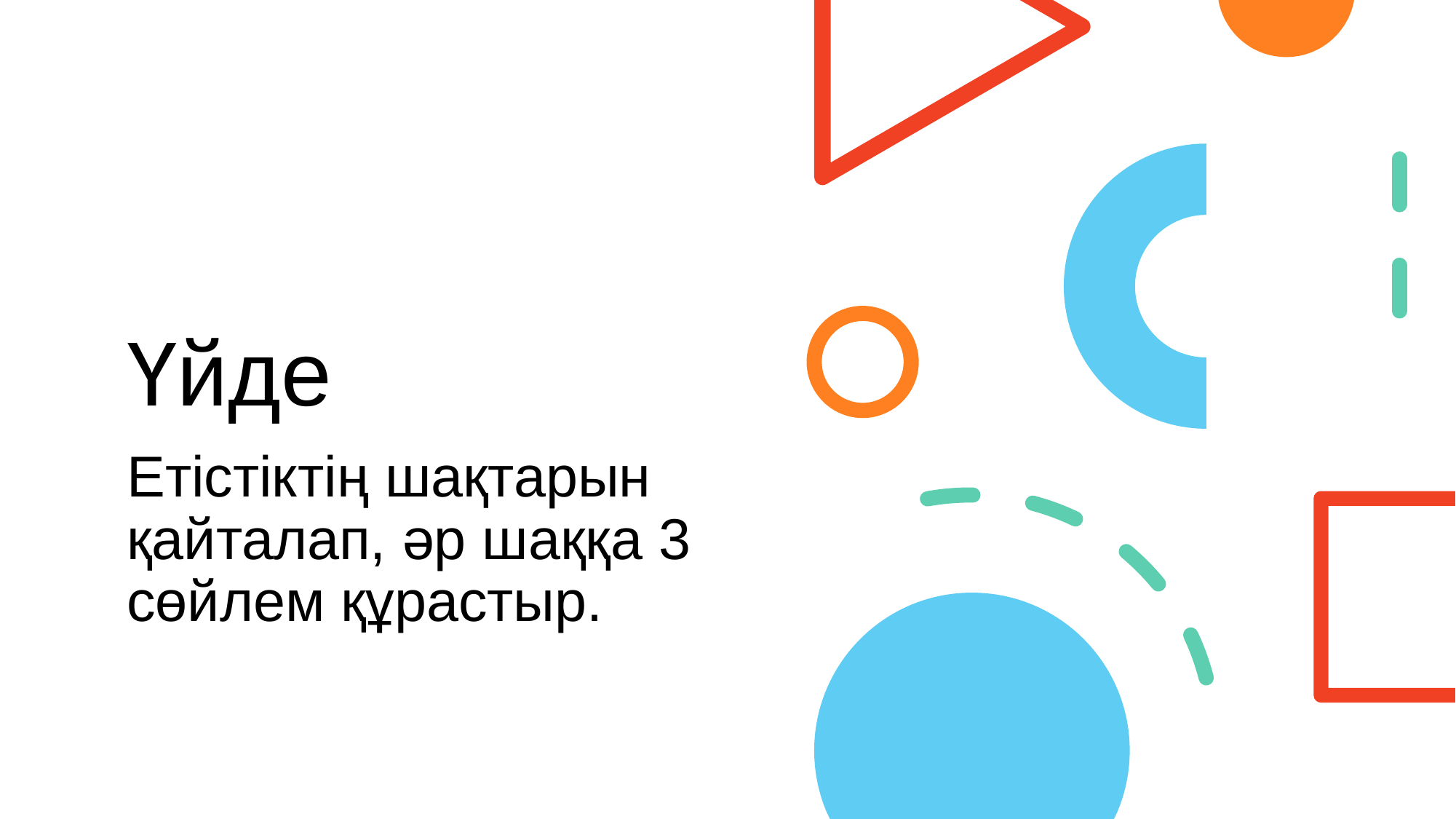

# Үйде

Етістіктің шақтарын қайталап, әр шаққа 3 сөйлем құрастыр.